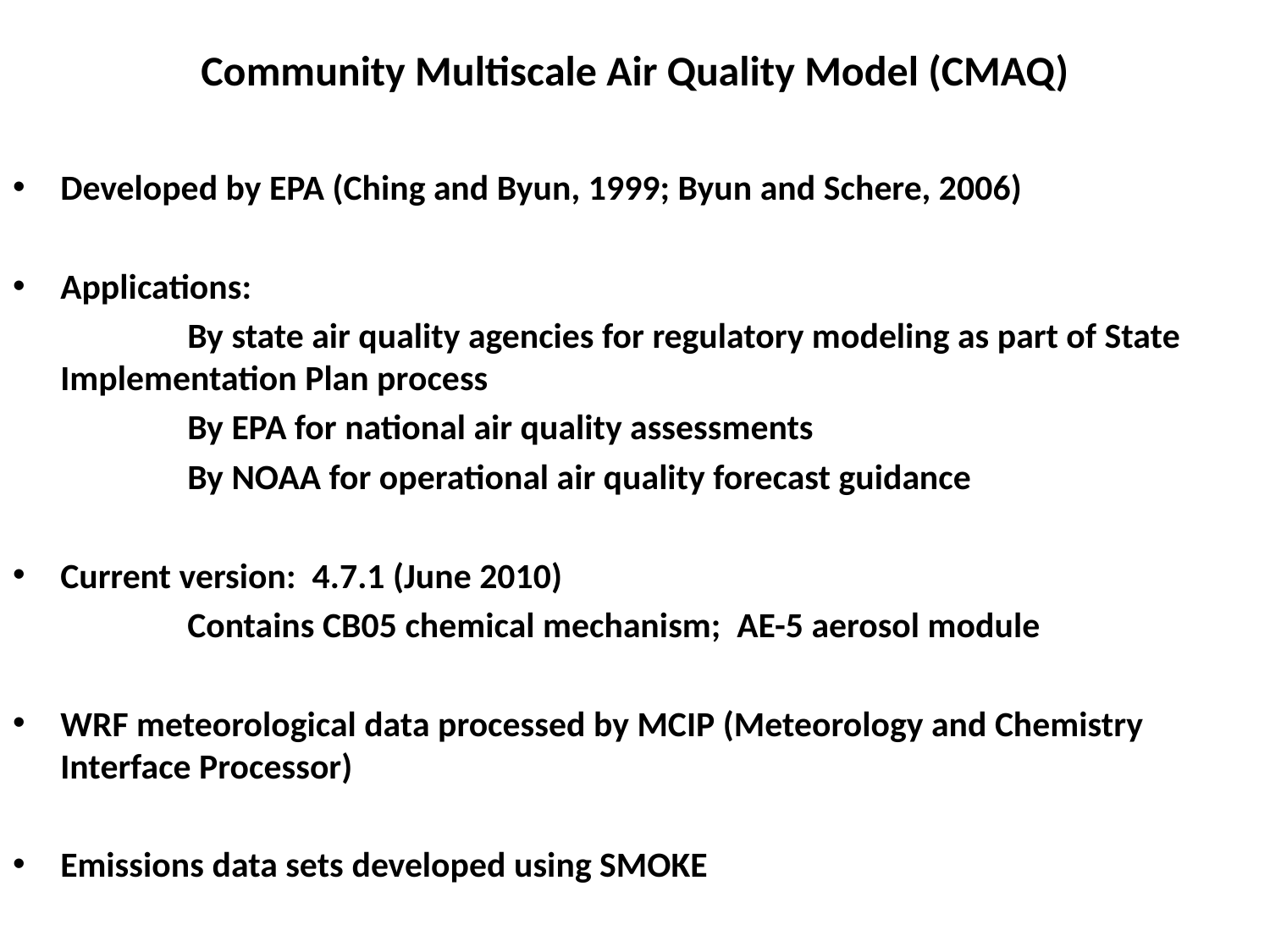

# Community Multiscale Air Quality Model (CMAQ)
Developed by EPA (Ching and Byun, 1999; Byun and Schere, 2006)

Applications:
		By state air quality agencies for regulatory modeling as part of State 	Implementation Plan process
		By EPA for national air quality assessments
		By NOAA for operational air quality forecast guidance

Current version:  4.7.1 (June 2010)
		Contains CB05 chemical mechanism;  AE-5 aerosol module

WRF meteorological data processed by MCIP (Meteorology and Chemistry Interface Processor)

Emissions data sets developed using SMOKE